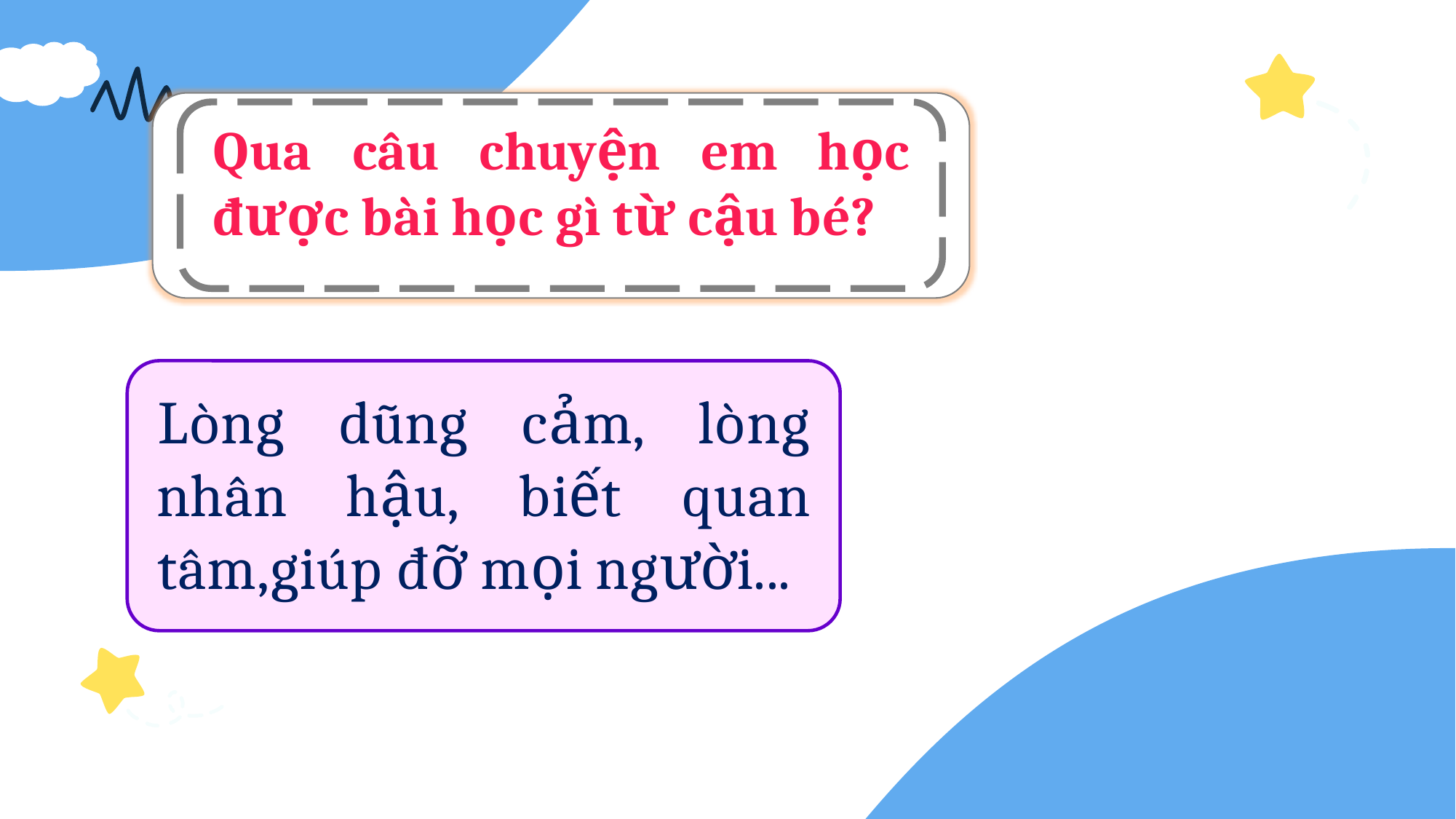

Qua câu chuyện em học được bài học gì từ cậu bé?

Lòng dũng cảm, lòng nhân hậu, biết quan tâm,giúp đỡ mọi người...